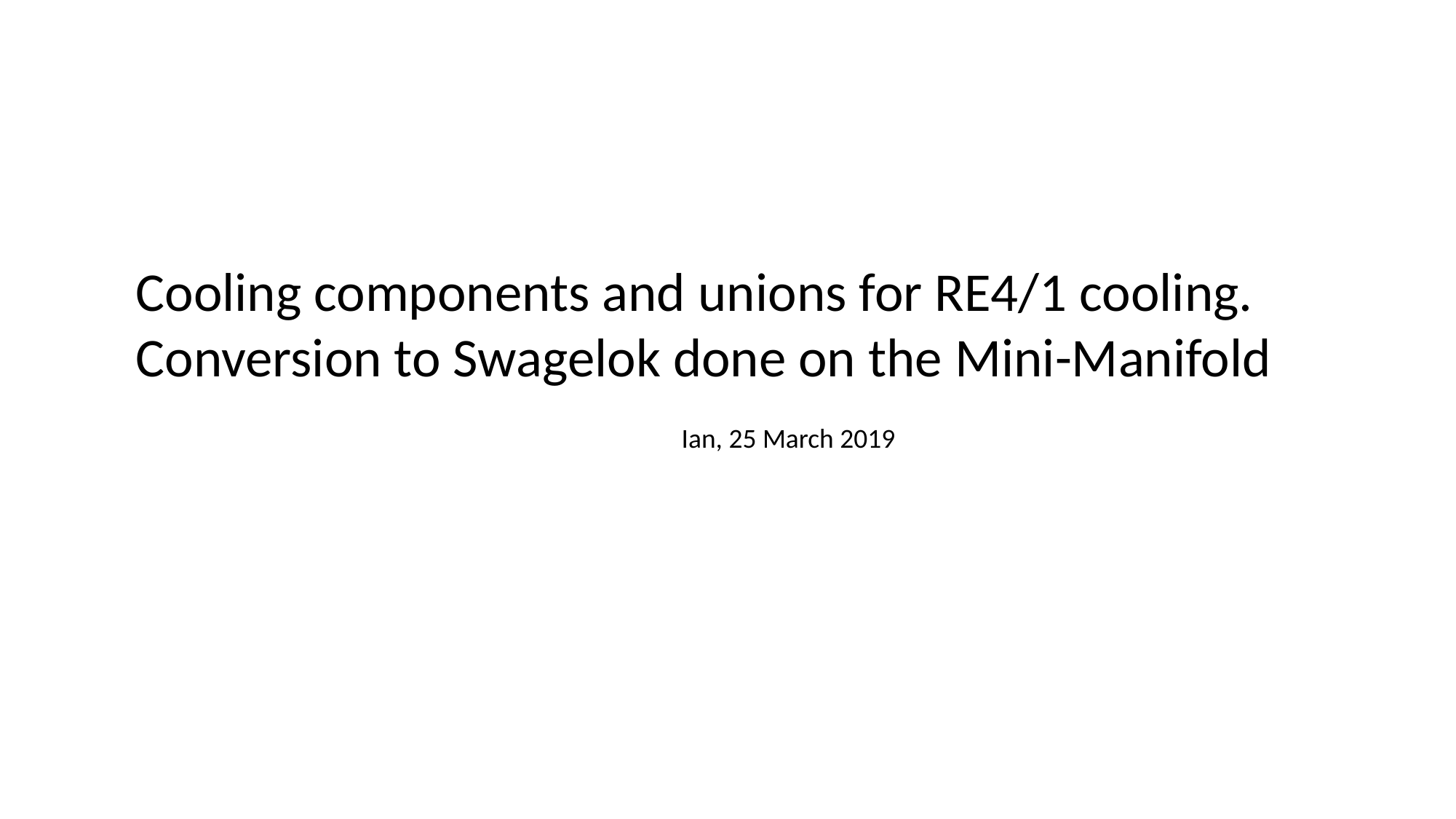

Cooling components and unions for RE4/1 cooling.
Conversion to Swagelok done on the Mini-Manifold

					Ian, 25 March 2019